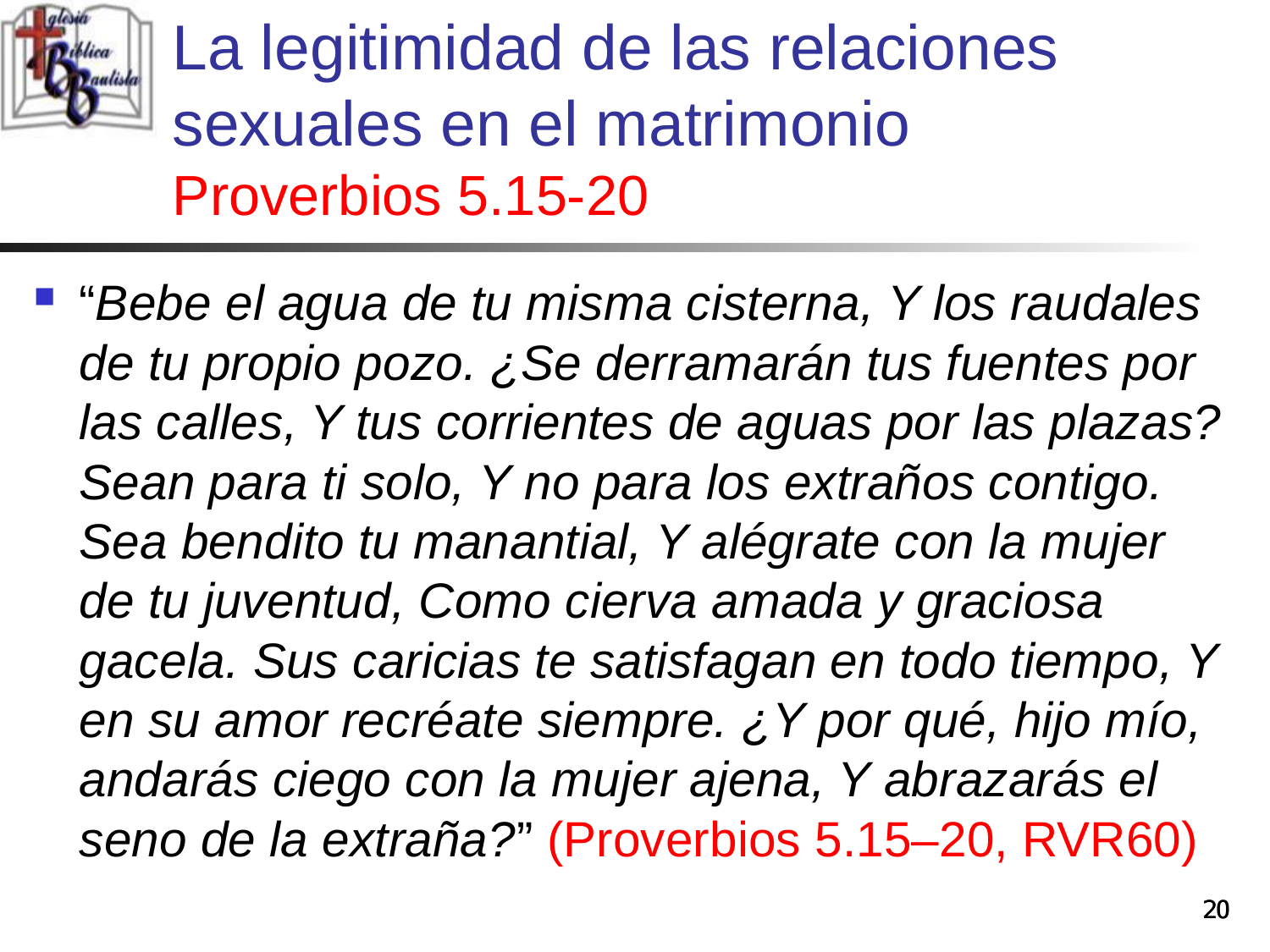

# La legitimidad de las relaciones sexuales en el matrimonio Proverbios 5.15-20
“Bebe el agua de tu misma cisterna, Y los raudales de tu propio pozo. ¿Se derramarán tus fuentes por las calles, Y tus corrientes de aguas por las plazas? Sean para ti solo, Y no para los extraños contigo. Sea bendito tu manantial, Y alégrate con la mujer de tu juventud, Como cierva amada y graciosa gacela. Sus caricias te satisfagan en todo tiempo, Y en su amor recréate siempre. ¿Y por qué, hijo mío, andarás ciego con la mujer ajena, Y abrazarás el seno de la extraña?” (Proverbios 5.15–20, RVR60)

20
20